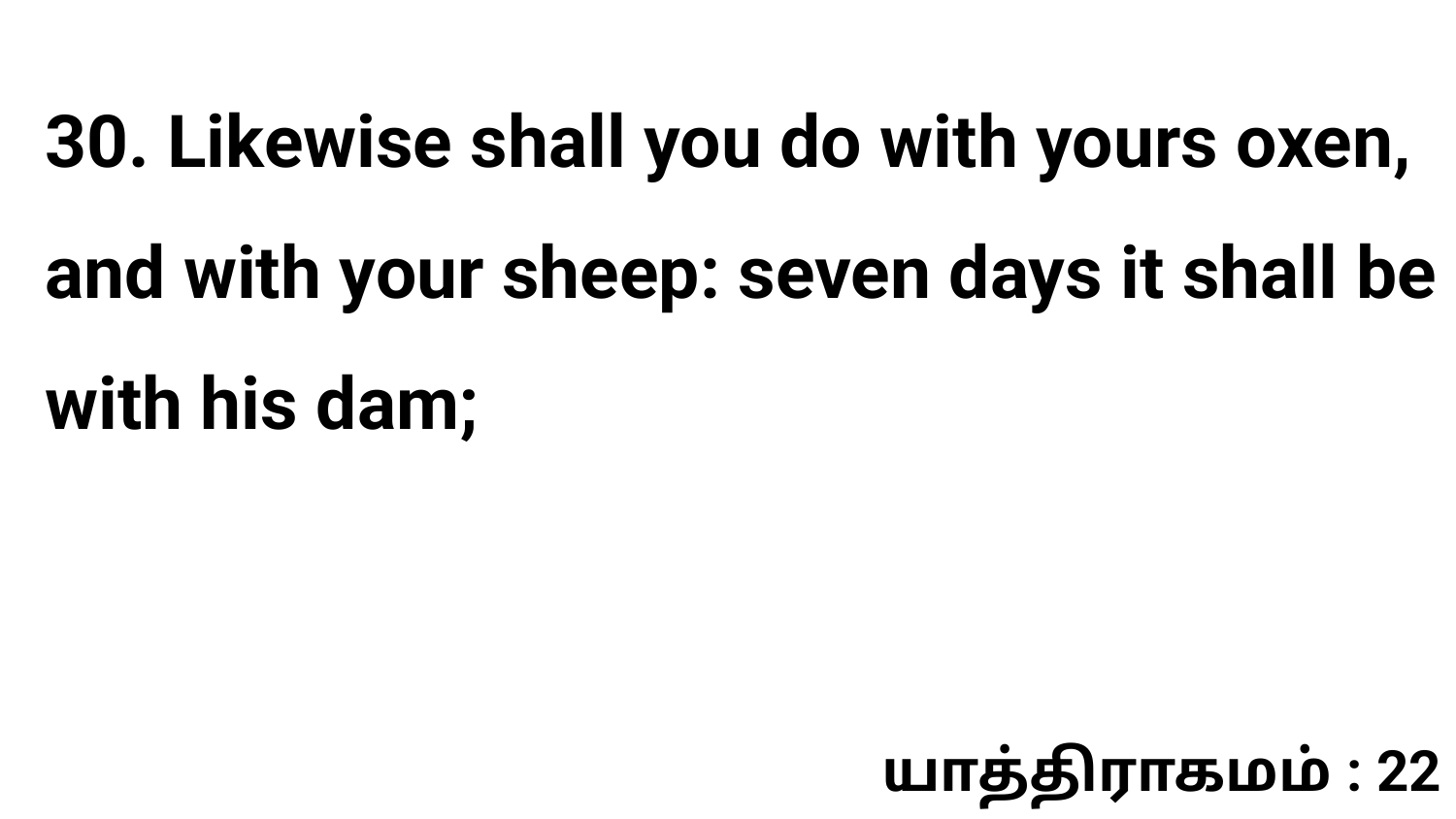

30. Likewise shall you do with yours oxen, and with your sheep: seven days it shall be with his dam;
யாத்திராகமம் : 22